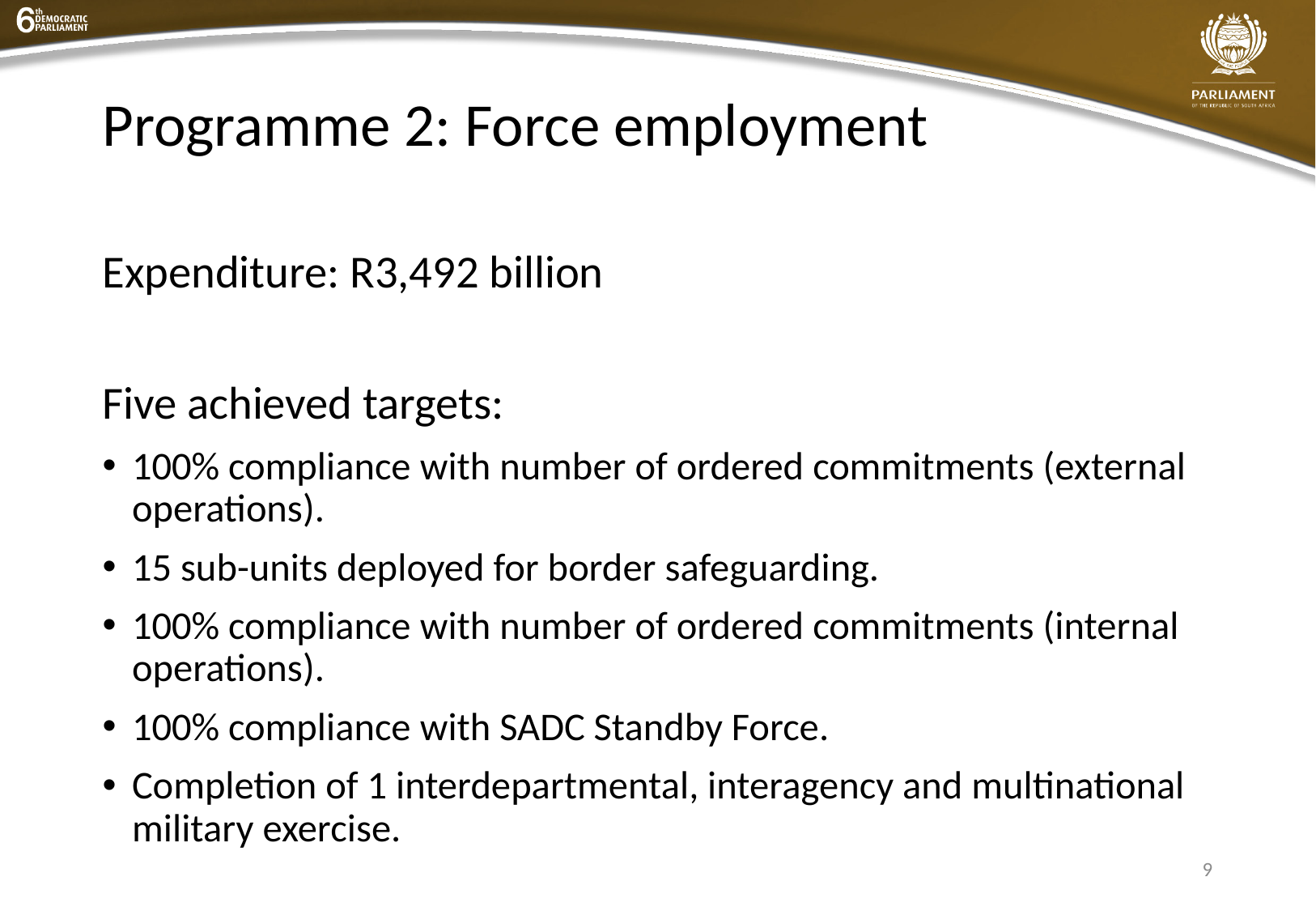

# Programme 2: Force employment
Expenditure: R3,492 billion

Five achieved targets:
100% compliance with number of ordered commitments (external operations).
15 sub-units deployed for border safeguarding.
100% compliance with number of ordered commitments (internal operations).
100% compliance with SADC Standby Force.
Completion of 1 interdepartmental, interagency and multinational military exercise.

9